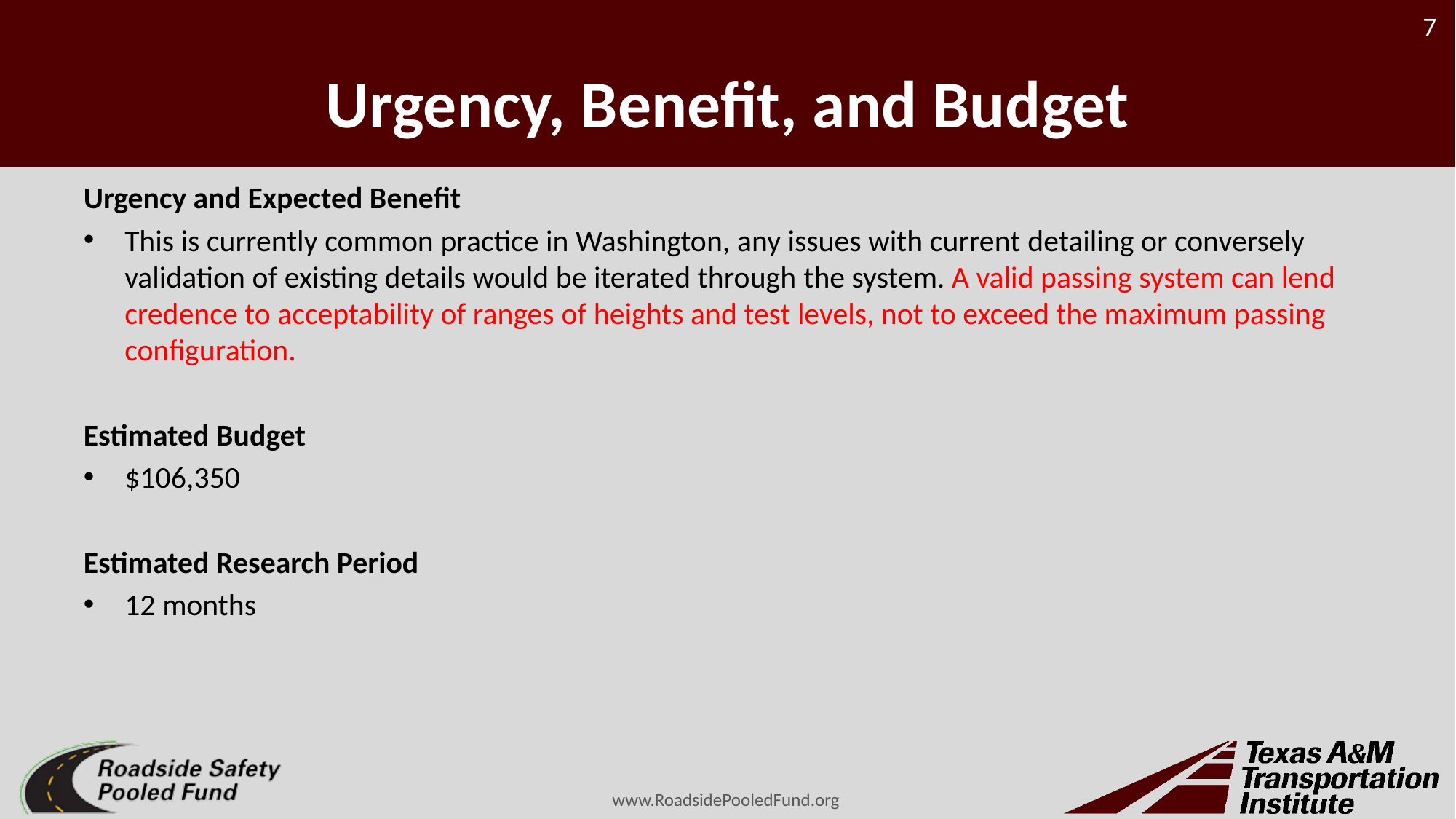

# Urgency, Benefit, and Budget
Urgency and Expected Benefit​
This is currently common practice in Washington, any issues with current detailing or conversely validation of existing details would be iterated through the system. A valid passing system can lend credence to acceptability of ranges of heights and test levels, not to exceed the maximum passing configuration.​
​
Estimated Budget​
$106,350​
​
Estimated Research Period ​
12 months